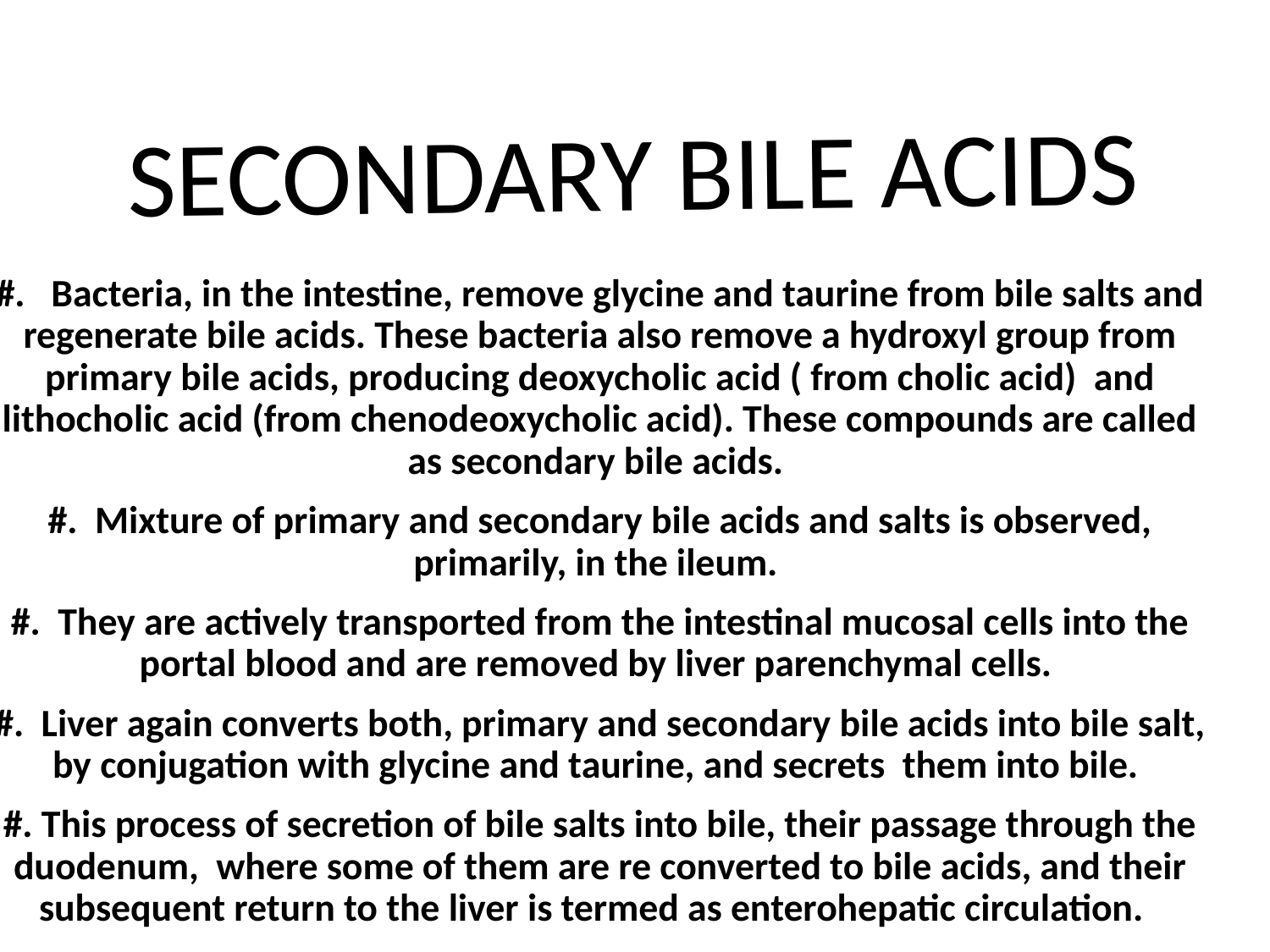

# SECONDARY BILE ACIDS
#.   Bacteria, in the intestine, remove glycine and taurine from bile salts and regenerate bile acids. These bacteria also remove a hydroxyl group from primary bile acids, producing deoxycholic acid ( from cholic acid)  and lithocholic acid (from chenodeoxycholic acid). These compounds are called as secondary bile acids.
#.  Mixture of primary and secondary bile acids and salts is observed, primarily, in the ileum.
#.  They are actively transported from the intestinal mucosal cells into the portal blood and are removed by liver parenchymal cells.
#.  Liver again converts both, primary and secondary bile acids into bile salt, by conjugation with glycine and taurine, and secrets  them into bile.
#. This process of secretion of bile salts into bile, their passage through the duodenum,  where some of them are re converted to bile acids, and their subsequent return to the liver is termed as enterohepatic circulation.